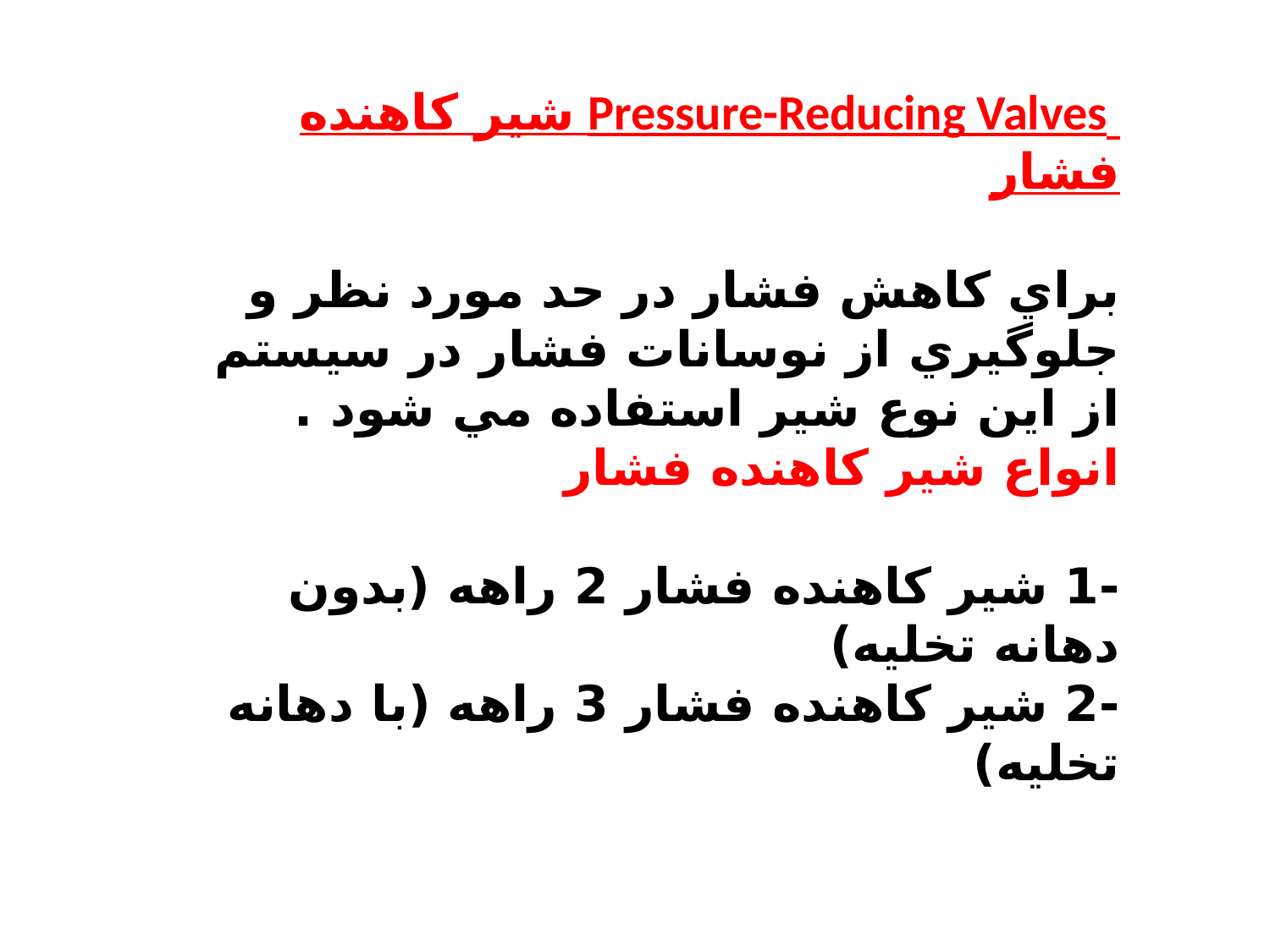

Pressure-Reducing Valves شير كاهنده فشار

براي كاهش فشار در حد مورد نظر و جلوگيري از نوسانات فشار در سيستم از اين نوع شير استفاده مي شود .
انواع شير كاهنده فشار

-1 شير كاهنده فشار 2 راهه (بدون دهانه تخليه)
-2 شير كاهنده فشار 3 راهه (با دهانه تخليه)